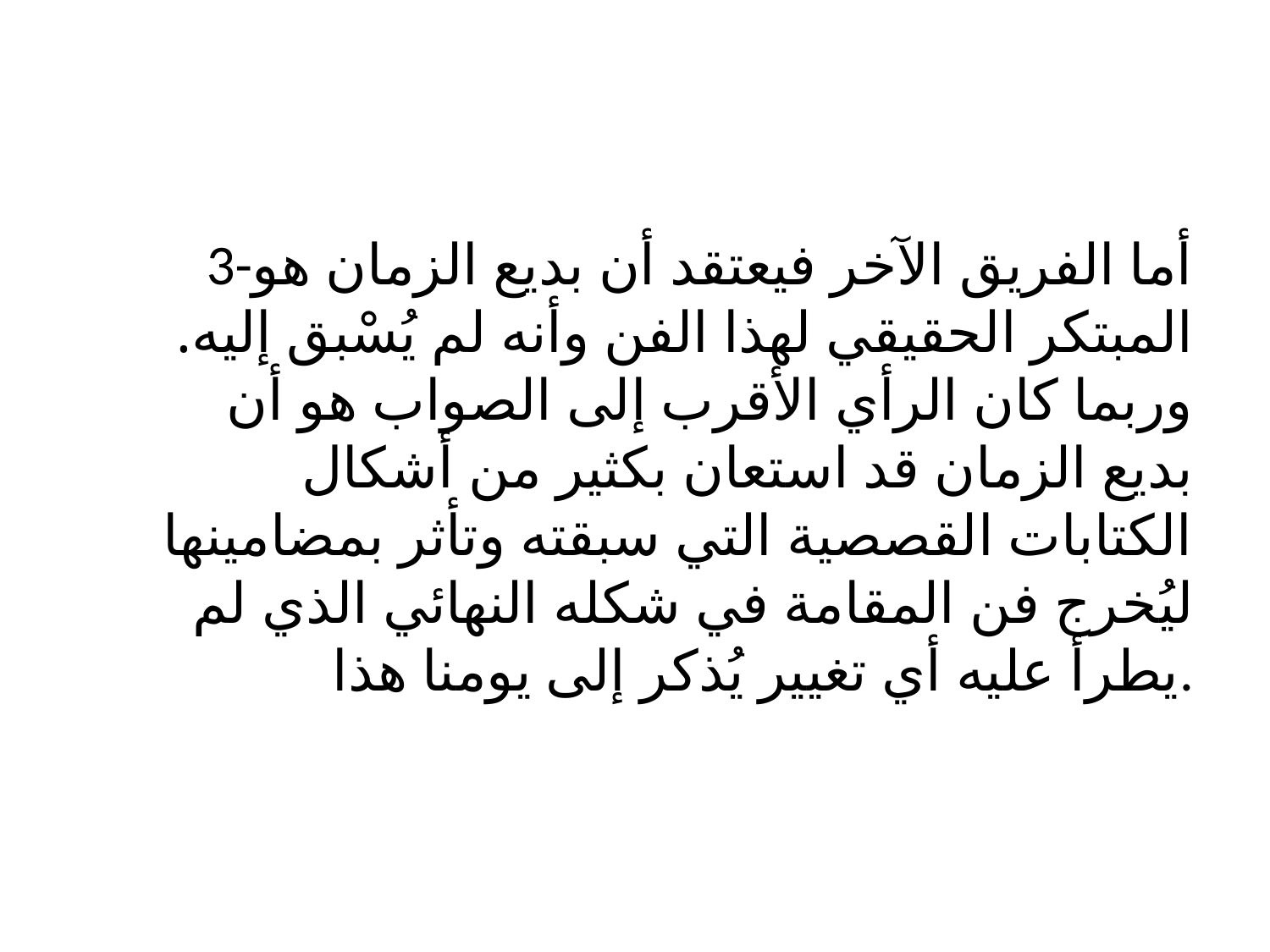

#
3-أما الفريق الآخر فيعتقد أن بديع الزمان هو المبتكر الحقيقي لهذا الفن وأنه لم يُسْبق إليه. وربما كان الرأي الأقرب إلى الصواب هو أن بديع الزمان قد استعان بكثير من أشكال الكتابات القصصية التي سبقته وتأثر بمضامينها ليُخرج فن المقامة في شكله النهائي الذي لم يطرأ عليه أي تغيير يُذكر إلى يومنا هذا.